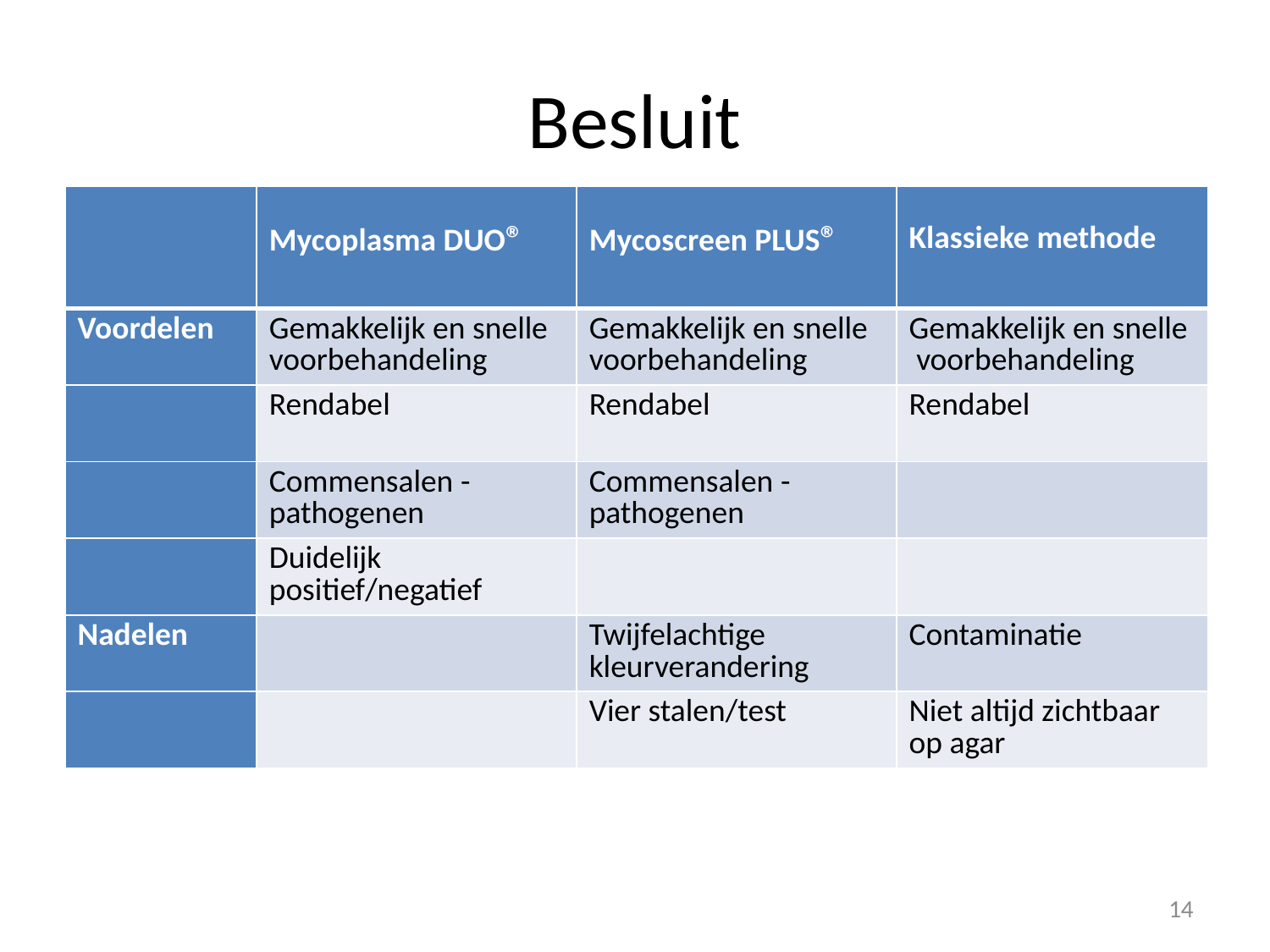

# Besluit
|  | Mycoplasma DUO® | Mycoscreen PLUS® | Klassieke methode |
| --- | --- | --- | --- |
| Voordelen | Gemakkelijk en snelle voorbehandeling | Gemakkelijk en snelle voorbehandeling | Gemakkelijk en snelle voorbehandeling |
|  | Rendabel | Rendabel | Rendabel |
|  | Commensalen - pathogenen | Commensalen - pathogenen |  |
|  | Duidelijk positief/negatief |  |  |
| Nadelen |  | Twijfelachtige kleurverandering | Contaminatie |
|  |  | Vier stalen/test | Niet altijd zichtbaar op agar |
14